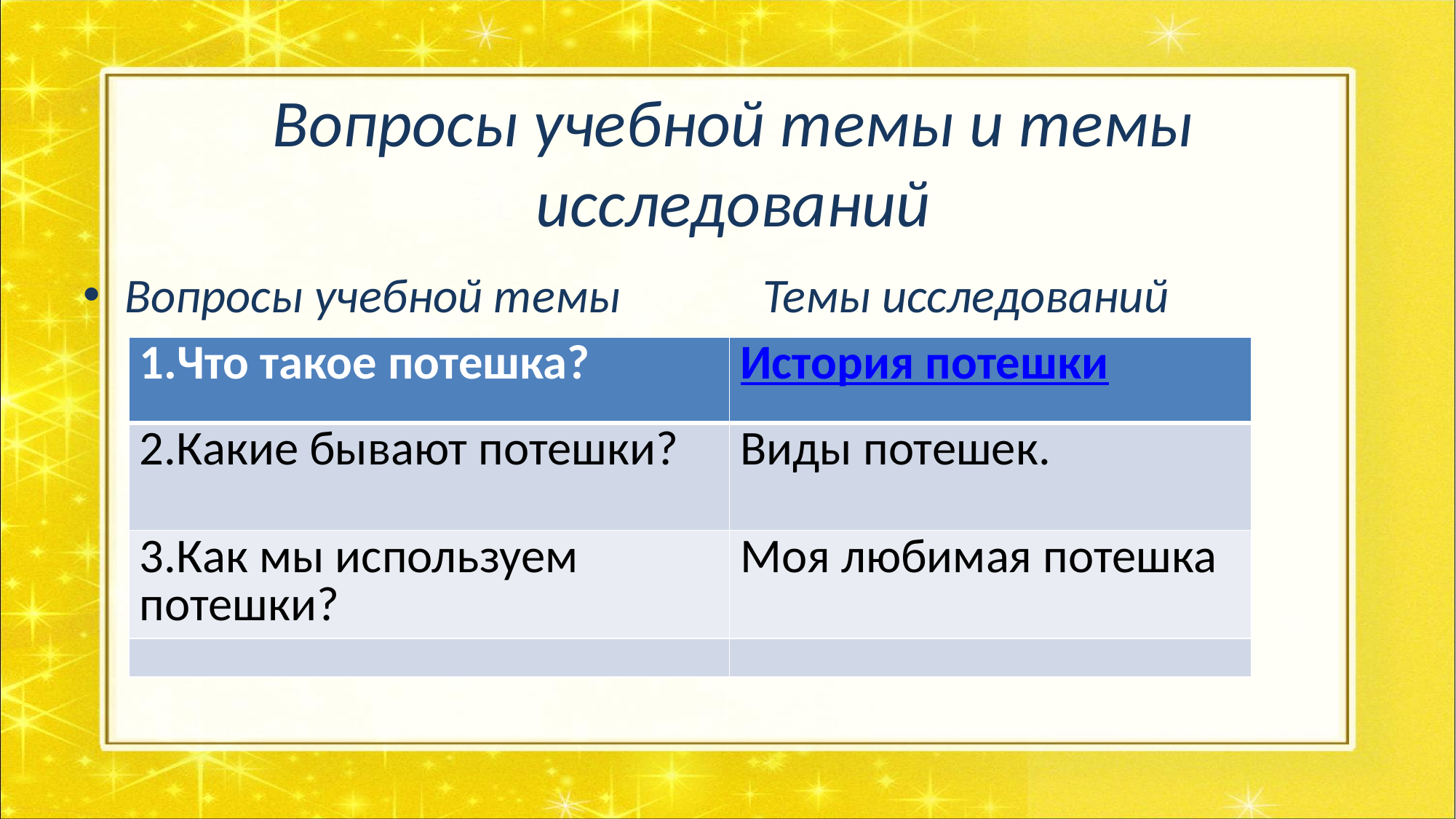

# Вопросы учебной темы и темы исследований

Вопросы учебной темы             Темы исследований

| 1.Что такое потешка? | История потешки |
| --- | --- |
| 2.Какие бывают потешки? | Виды потешек. |
| 3.Как мы используем потешки? | Моя любимая потешка |
|  |  |